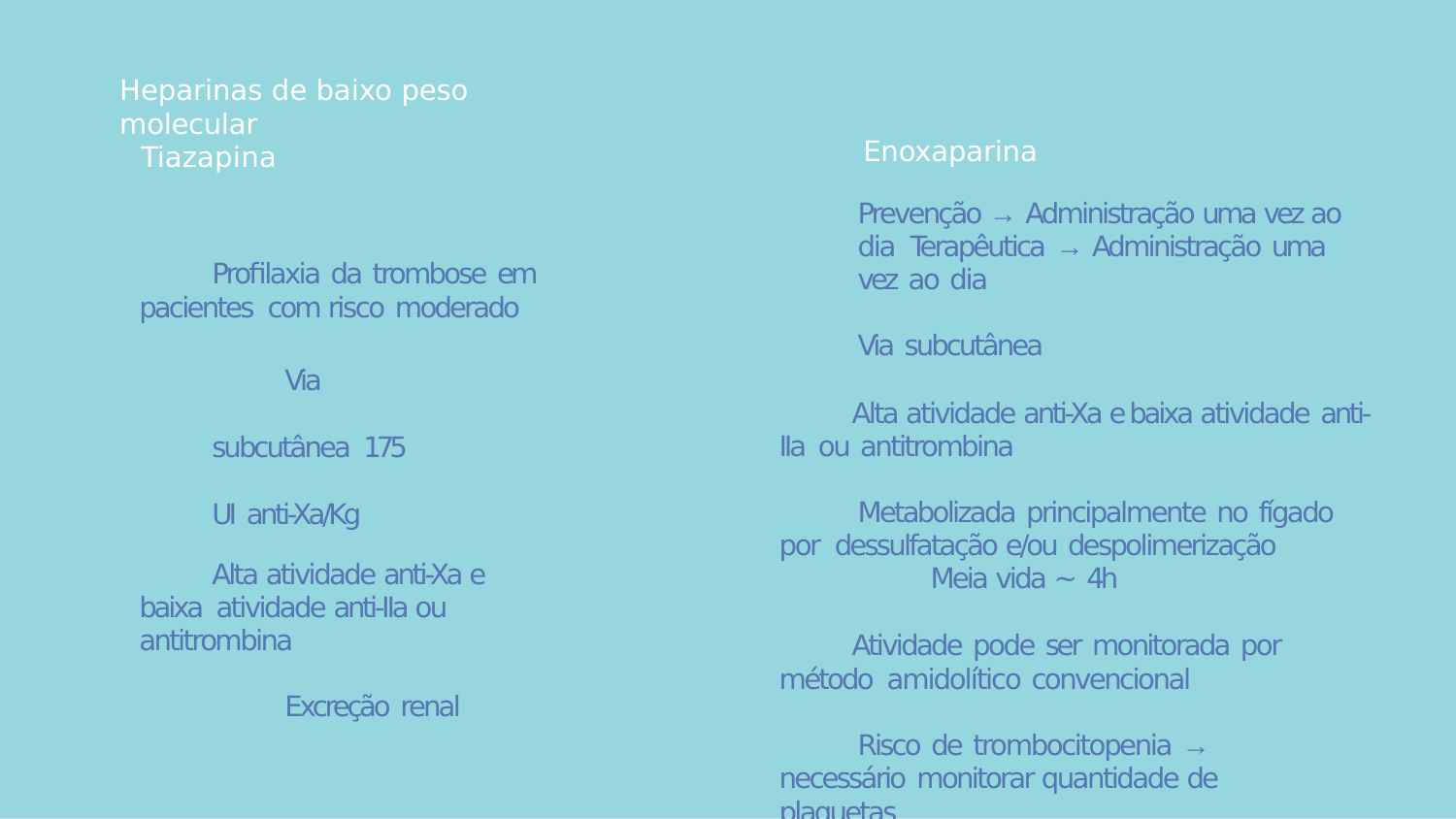

Heparinas de baixo peso molecular
Enoxaparina
Prevenção → Administração uma vez ao dia  Terapêutica → Administração uma vez ao dia
Via subcutânea

Alta atividade anti-Xa e baixa atividade anti-IIa  ou antitrombina

Metabolizada principalmente no fígado por  dessulfatação e/ou despolimerização
Meia vida ~ 4h

Atividade pode ser monitorada por método  amidolítico convencional

Risco de trombocitopenia → necessário  monitorar quantidade de plaquetas
Tiazapina
Proﬁlaxia da trombose em pacientes  com risco moderado
Via subcutânea  175 UI anti-Xa/Kg
Alta atividade anti-Xa e baixa  atividade anti-IIa ou antitrombina
Excreção renal